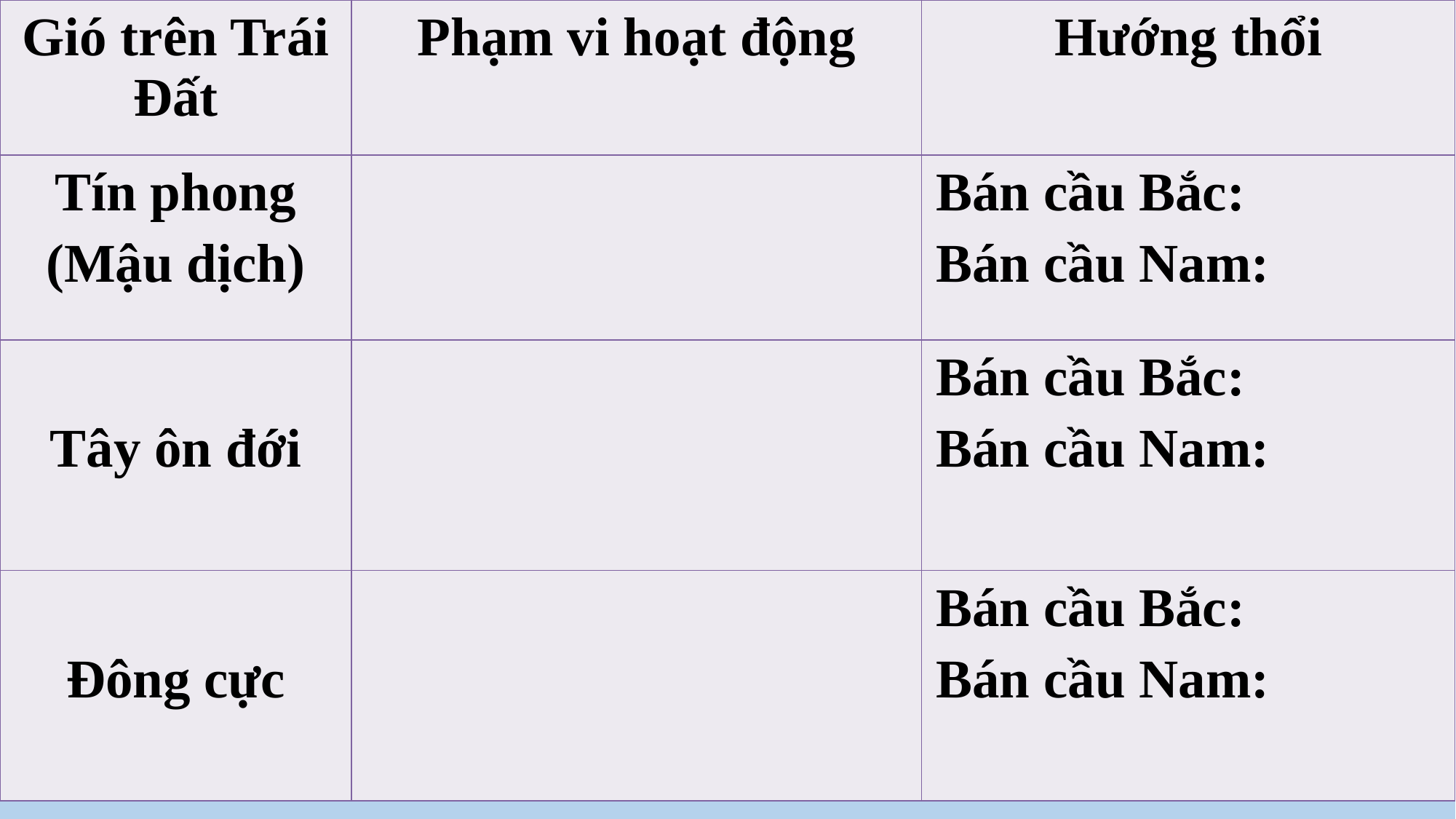

| Gió trên Trái Đất | Phạm vi hoạt động | Hướng thổi |
| --- | --- | --- |
| Tín phong (Mậu dịch) |  | Bán cầu Bắc: Bán cầu Nam: |
| Tây ôn đới |  | Bán cầu Bắc: Bán cầu Nam: |
| Đông cực |  | Bán cầu Bắc: Bán cầu Nam: |